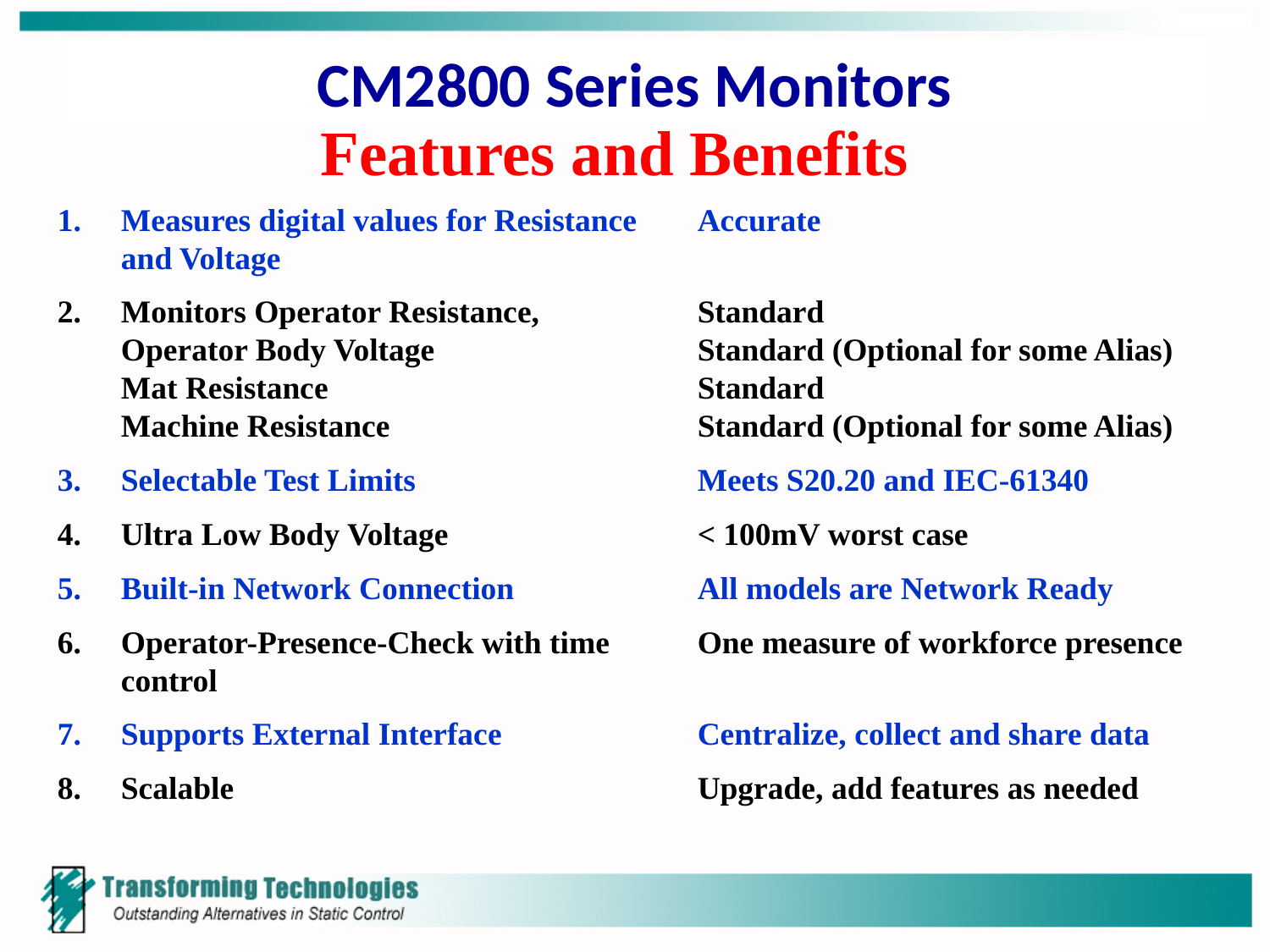

# CM2800 Series Monitors
Features and Benefits
Measures digital values for Resistance and Voltage
Monitors Operator Resistance, Operator Body Voltage
Mat Resistance
Machine Resistance
Selectable Test Limits
Ultra Low Body Voltage
Built-in Network Connection
Operator-Presence-Check with time control
Supports External Interface
Scalable
Accurate
Standard
Standard (Optional for some Alias)
Standard
Standard (Optional for some Alias)
Meets S20.20 and IEC-61340
< 100mV worst case
All models are Network Ready
One measure of workforce presence

Centralize, collect and share data
Upgrade, add features as needed